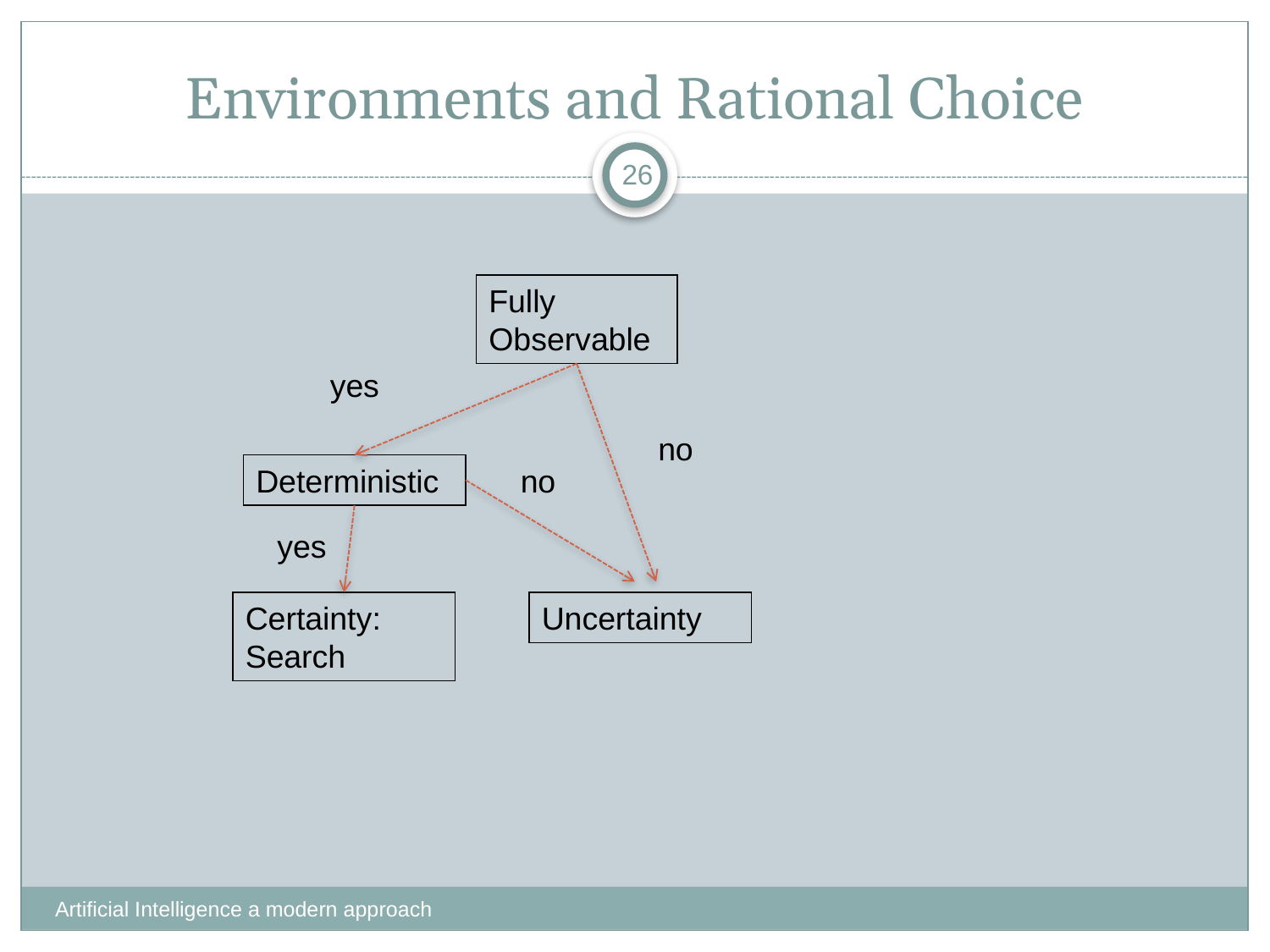

# Environments and Rational Choice
26
Fully Observable
yes
no
Deterministic
no
yes
Certainty: Search
Uncertainty
Artificial Intelligence a modern approach